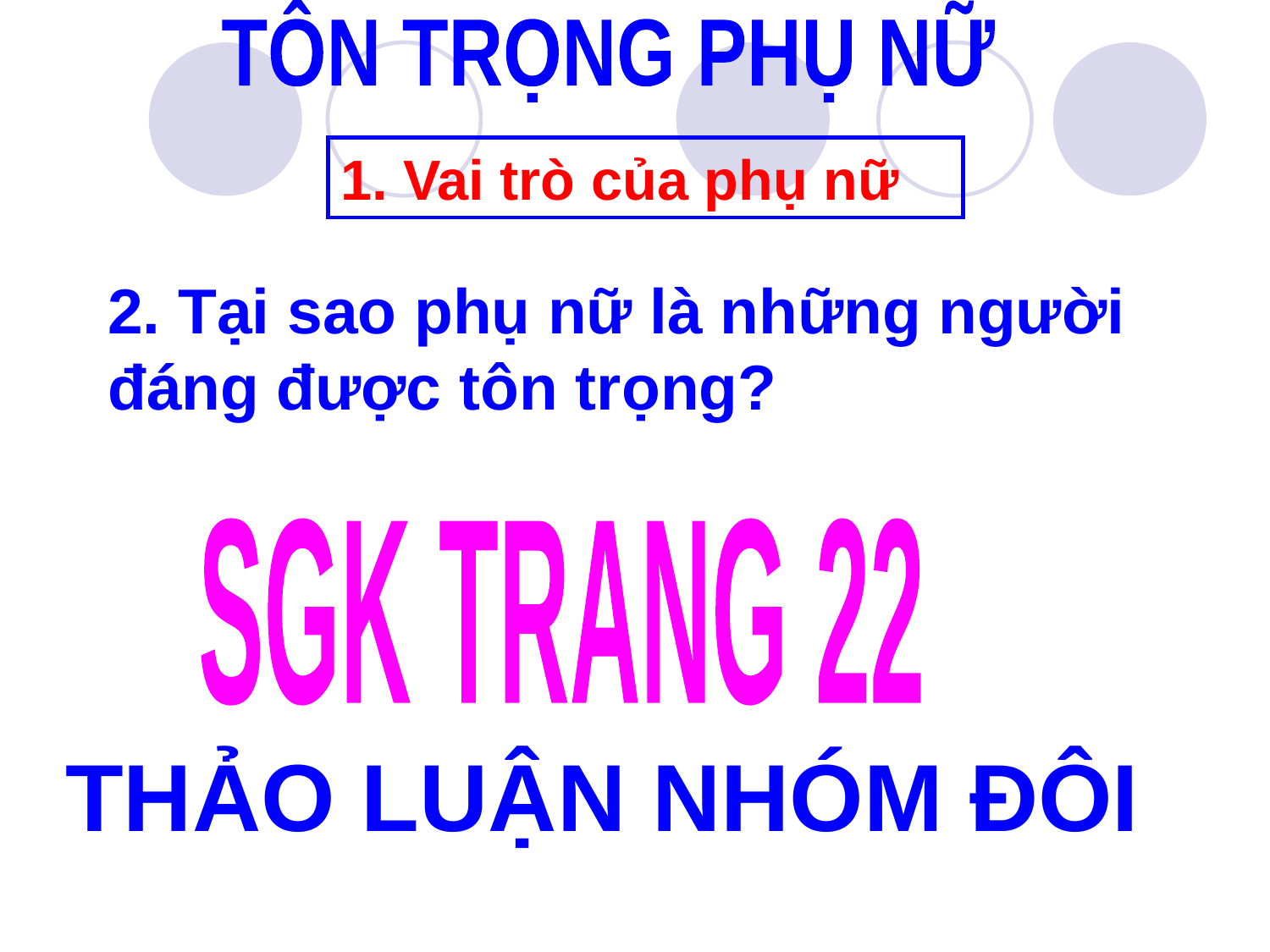

TÔN TRỌNG PHỤ NỮ
1. Vai trò của phụ nữ
2. Tại sao phụ nữ là những người đáng được tôn trọng?
SGK TRANG 22
THẢO LUẬN NHÓM ĐÔI